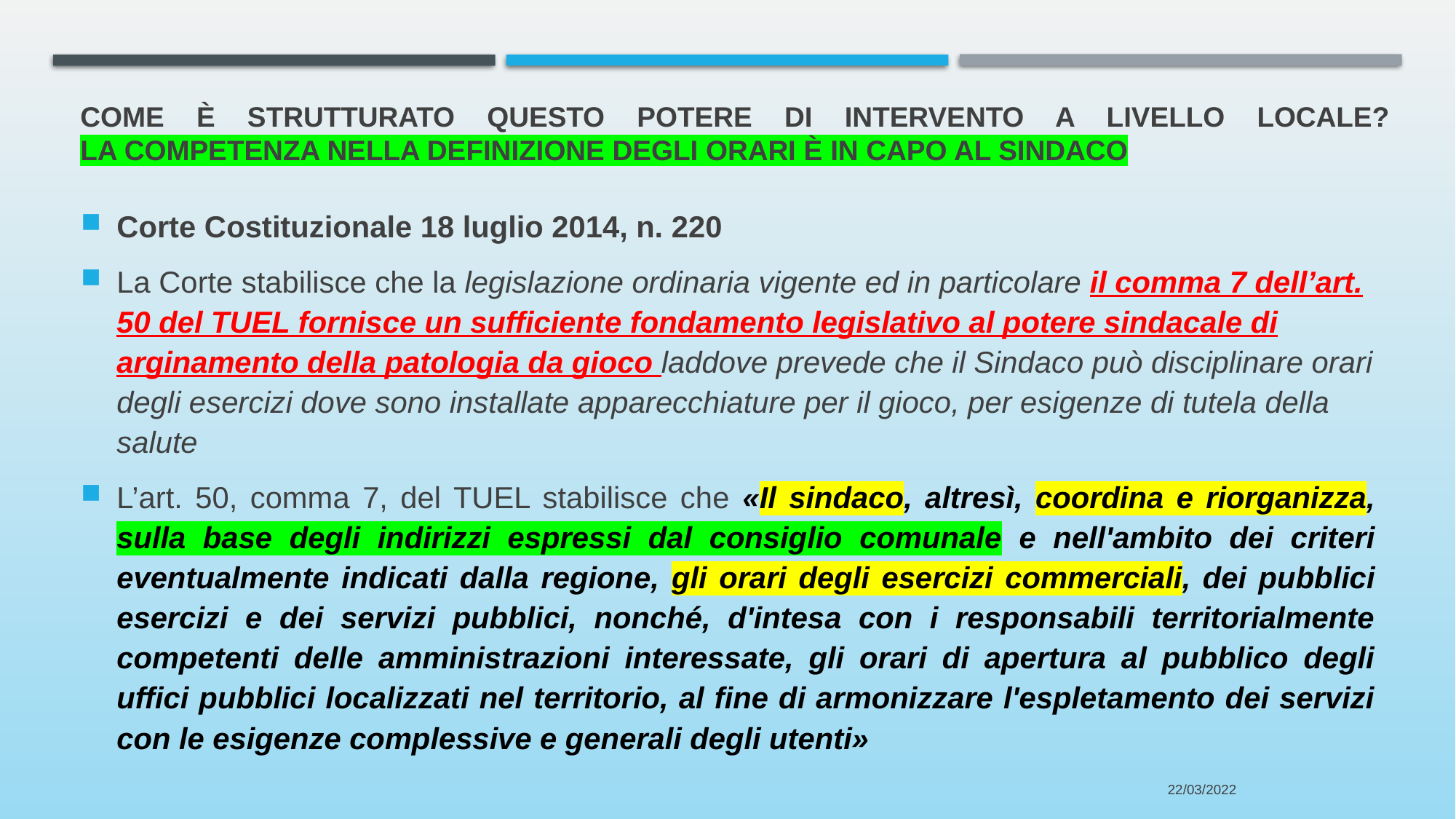

# COME è STRUTTURATO QUESTO POTERE DI INTERVENTO A LIVELLO LOCALE? LA COMPETENZA NELLA DEFINIZIONE DEGLI ORARI è IN CAPO AL SINDACO
Corte Costituzionale 18 luglio 2014, n. 220
La Corte stabilisce che la legislazione ordinaria vigente ed in particolare il comma 7 dell’art. 50 del TUEL fornisce un sufficiente fondamento legislativo al potere sindacale di arginamento della patologia da gioco laddove prevede che il Sindaco può disciplinare orari degli esercizi dove sono installate apparecchiature per il gioco, per esigenze di tutela della salute
L’art. 50, comma 7, del TUEL stabilisce che «Il sindaco, altresì, coordina e riorganizza, sulla base degli indirizzi espressi dal consiglio comunale e nell'ambito dei criteri eventualmente indicati dalla regione, gli orari degli esercizi commerciali, dei pubblici esercizi e dei servizi pubblici, nonché, d'intesa con i responsabili territorialmente competenti delle amministrazioni interessate, gli orari di apertura al pubblico degli uffici pubblici localizzati nel territorio, al fine di armonizzare l'espletamento dei servizi con le esigenze complessive e generali degli utenti»
22/03/2022